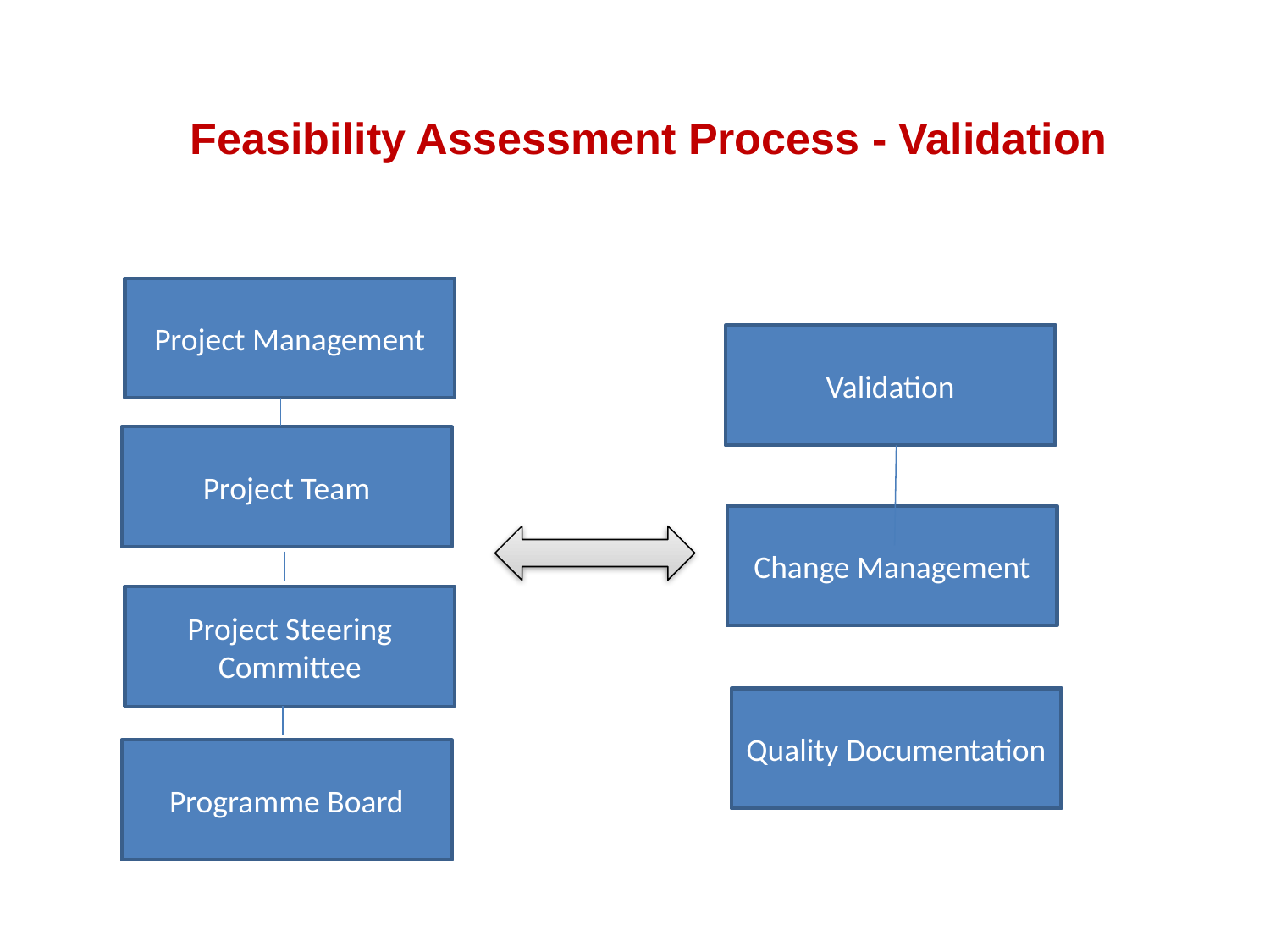

Feasibility Assessment Process - Validation
Project Management
Validation
Project Team
Change Management

Project Steering Committee
Quality Documentation
Programme Board